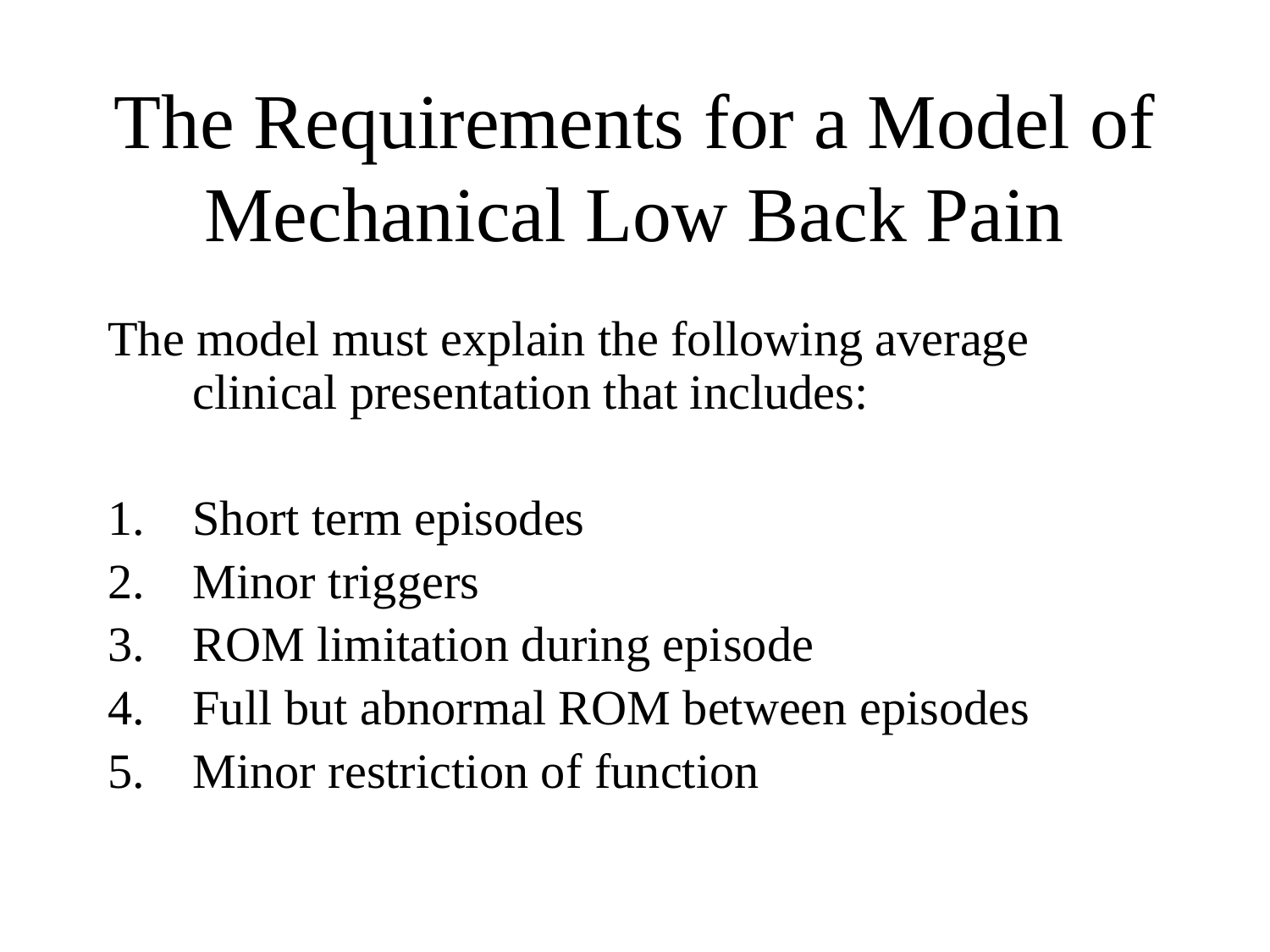

# The Requirements for a Model of Mechanical Low Back Pain
The model must explain the following average  clinical presentation that includes:

Short term episodes
Minor triggers
ROM limitation during episode
Full but abnormal ROM between episodes
Minor restriction of function